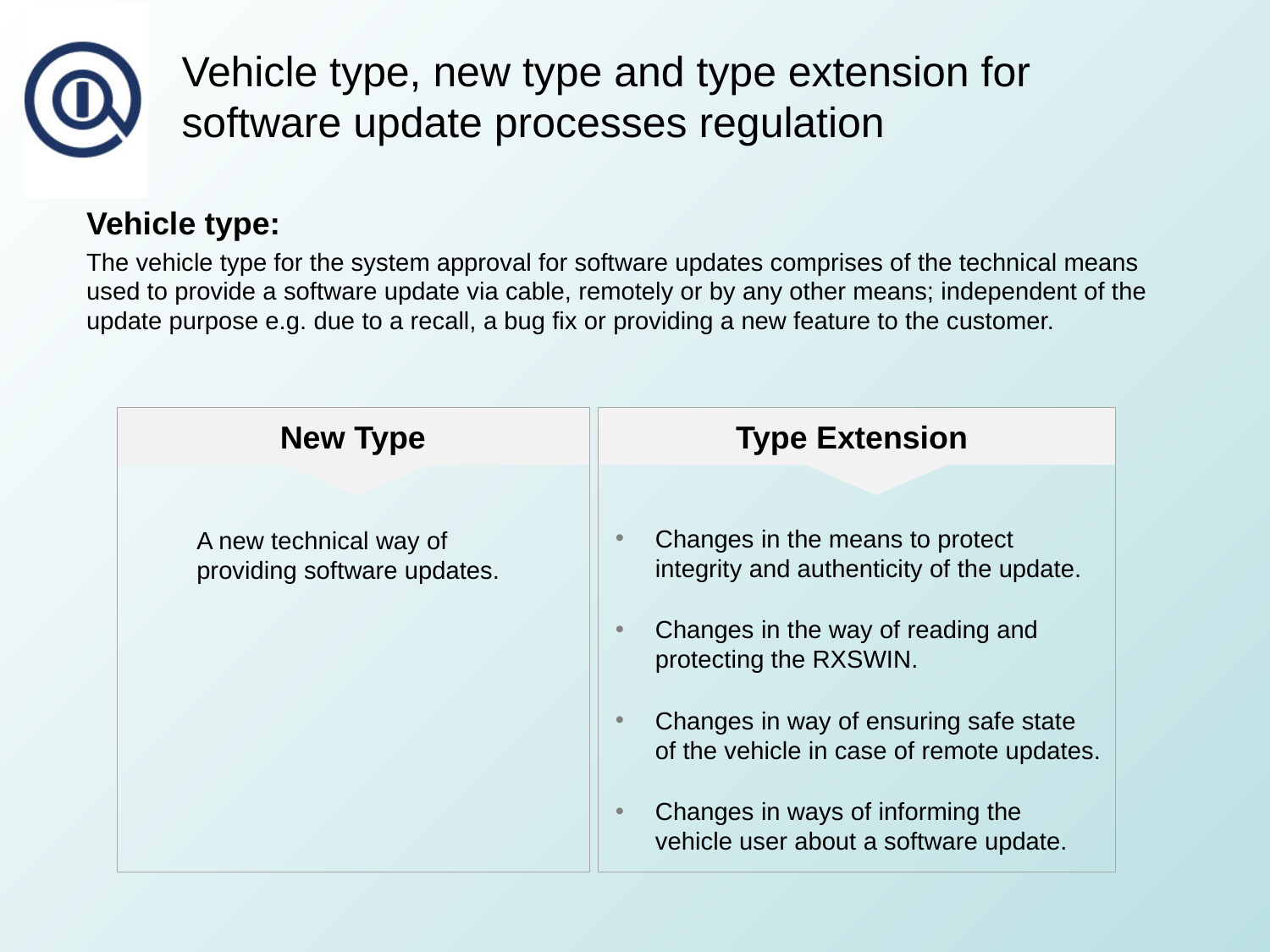

# Vehicle type, new type and type extension for software update processes regulation
Vehicle type:
The vehicle type for the system approval for software updates comprises of the technical means used to provide a software update via cable, remotely or by any other means; independent of the update purpose e.g. due to a recall, a bug fix or providing a new feature to the customer.

       New Type
      Type Extension

Changes in the means to protect integrity and authenticity of the update.
Changes in the way of reading and protecting the RXSWIN.
Changes in way of ensuring safe state of the vehicle in case of remote updates.
Changes in ways of informing the vehicle user about a software update.
A new technical way of providing software updates.